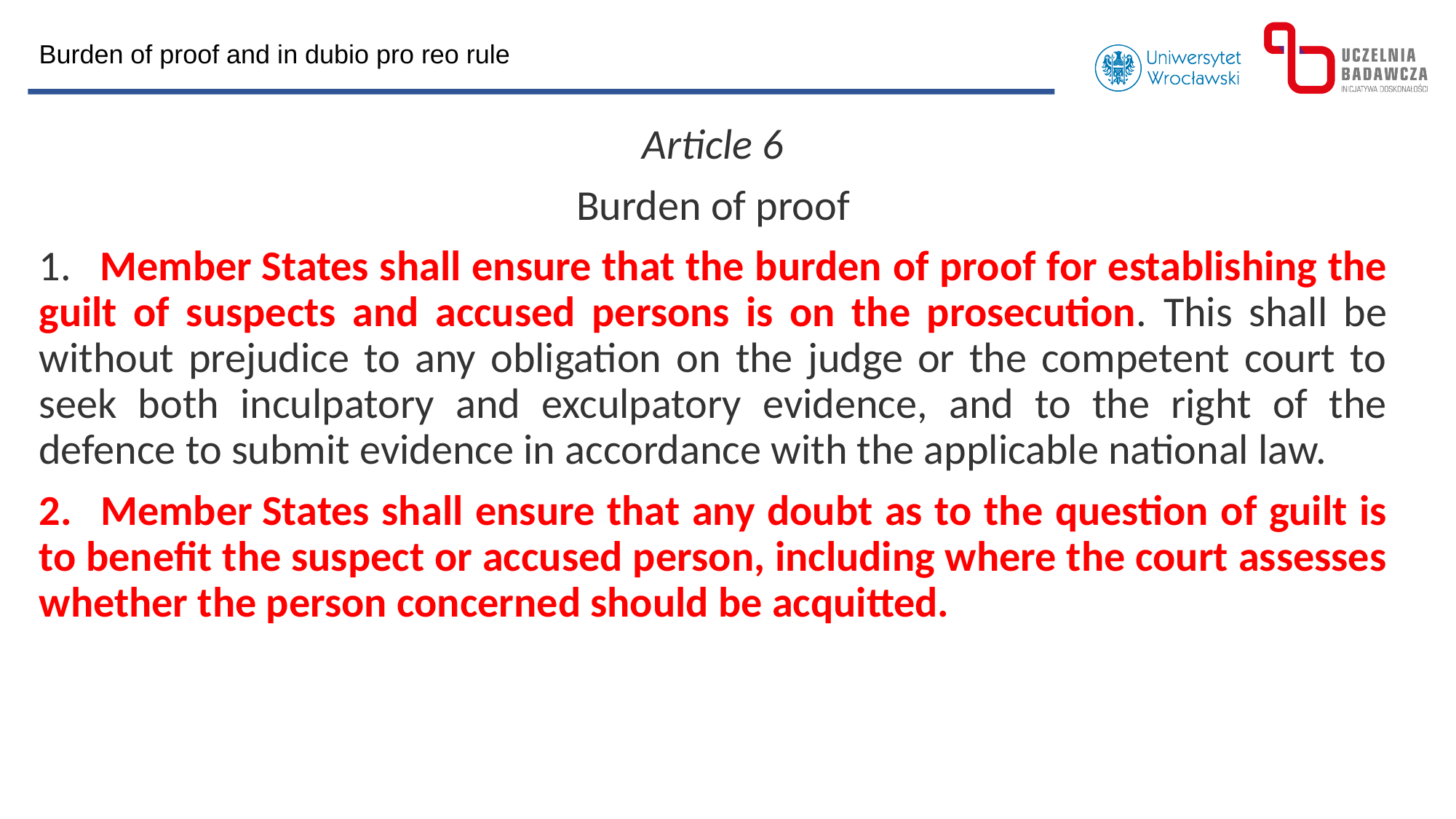

Burden of proof and in dubio pro reo rule

Article 6
Burden of proof
1.   Member States shall ensure that the burden of proof for establishing the guilt of suspects and accused persons is on the prosecution. This shall be without prejudice to any obligation on the judge or the competent court to seek both inculpatory and exculpatory evidence, and to the right of the defence to submit evidence in accordance with the applicable national law.
2.   Member States shall ensure that any doubt as to the question of guilt is to benefit the suspect or accused person, including where the court assesses whether the person concerned should be acquitted.